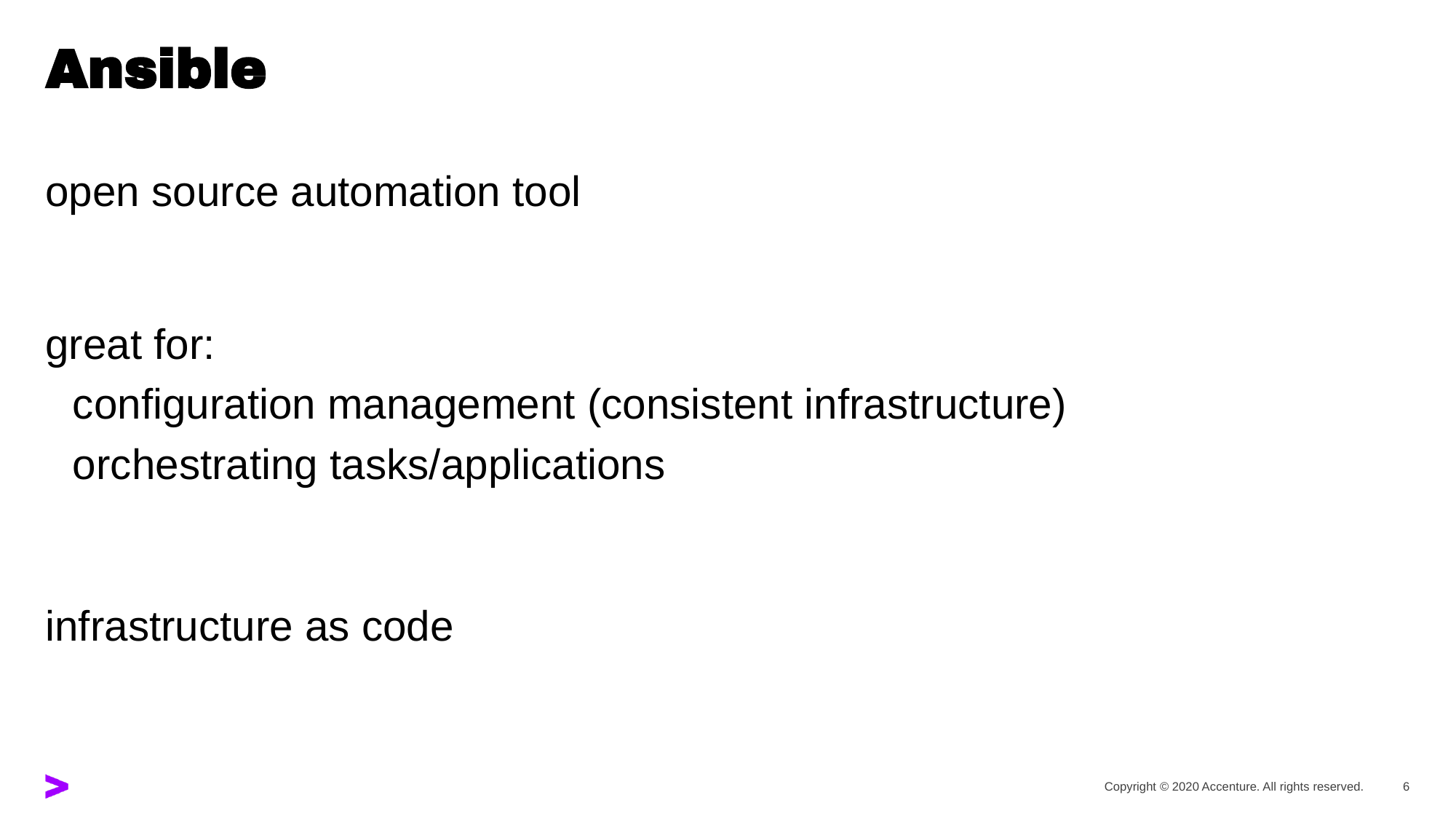

# Ansible
open source automation tool

great for:
configuration management (consistent infrastructure)
orchestrating tasks/applications

infrastructure as code